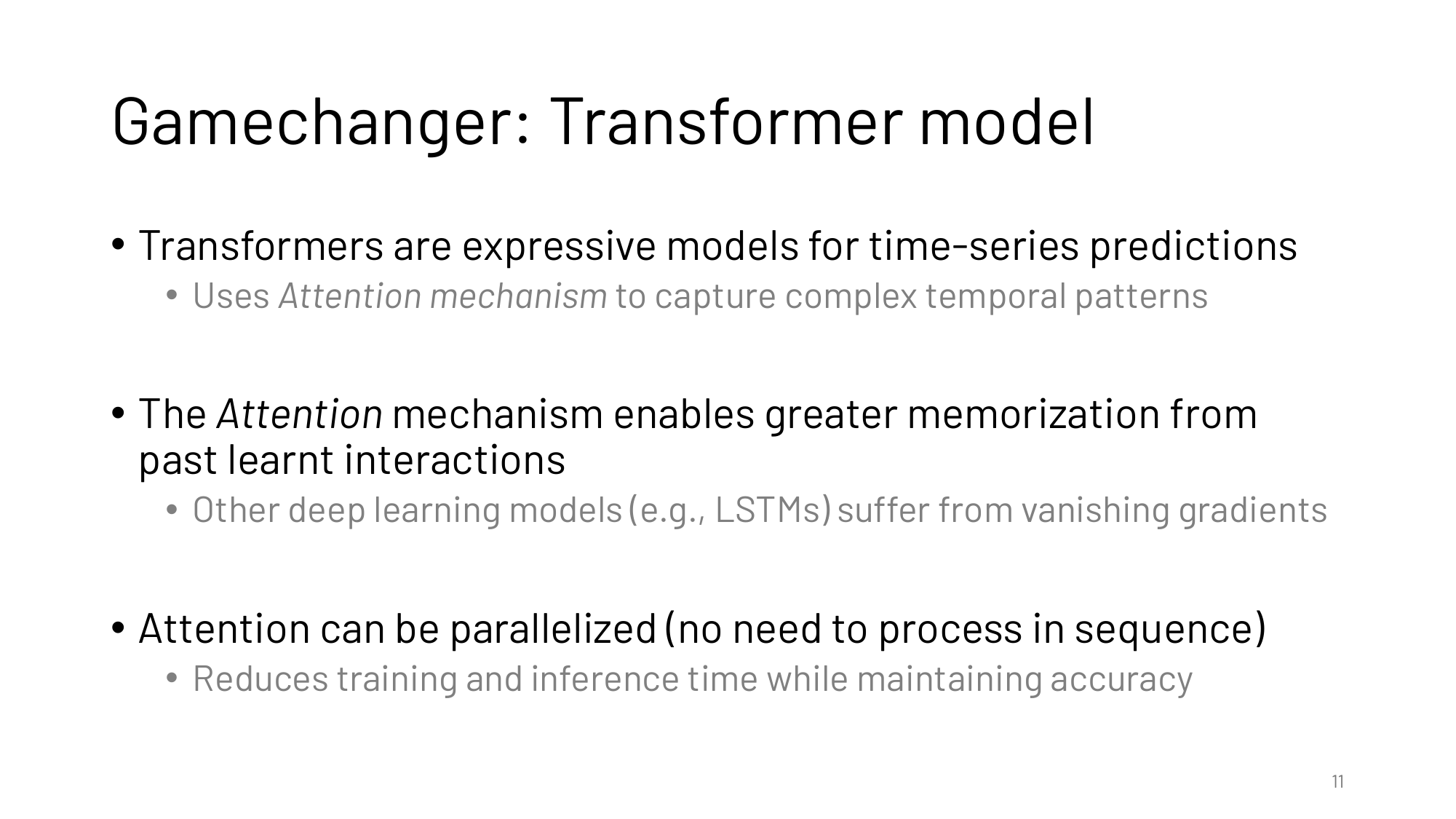

# Gamechanger: Transformer model
Transformers are expressive models for time-series predictions
Uses Attention mechanism to capture complex temporal patterns

The Attention mechanism enables greater memorization from past learnt interactions
Other deep learning models (e.g., LSTMs) suffer from vanishing gradients

Attention can be parallelized (no need to process in sequence)
Reduces training and inference time while maintaining accuracy

11